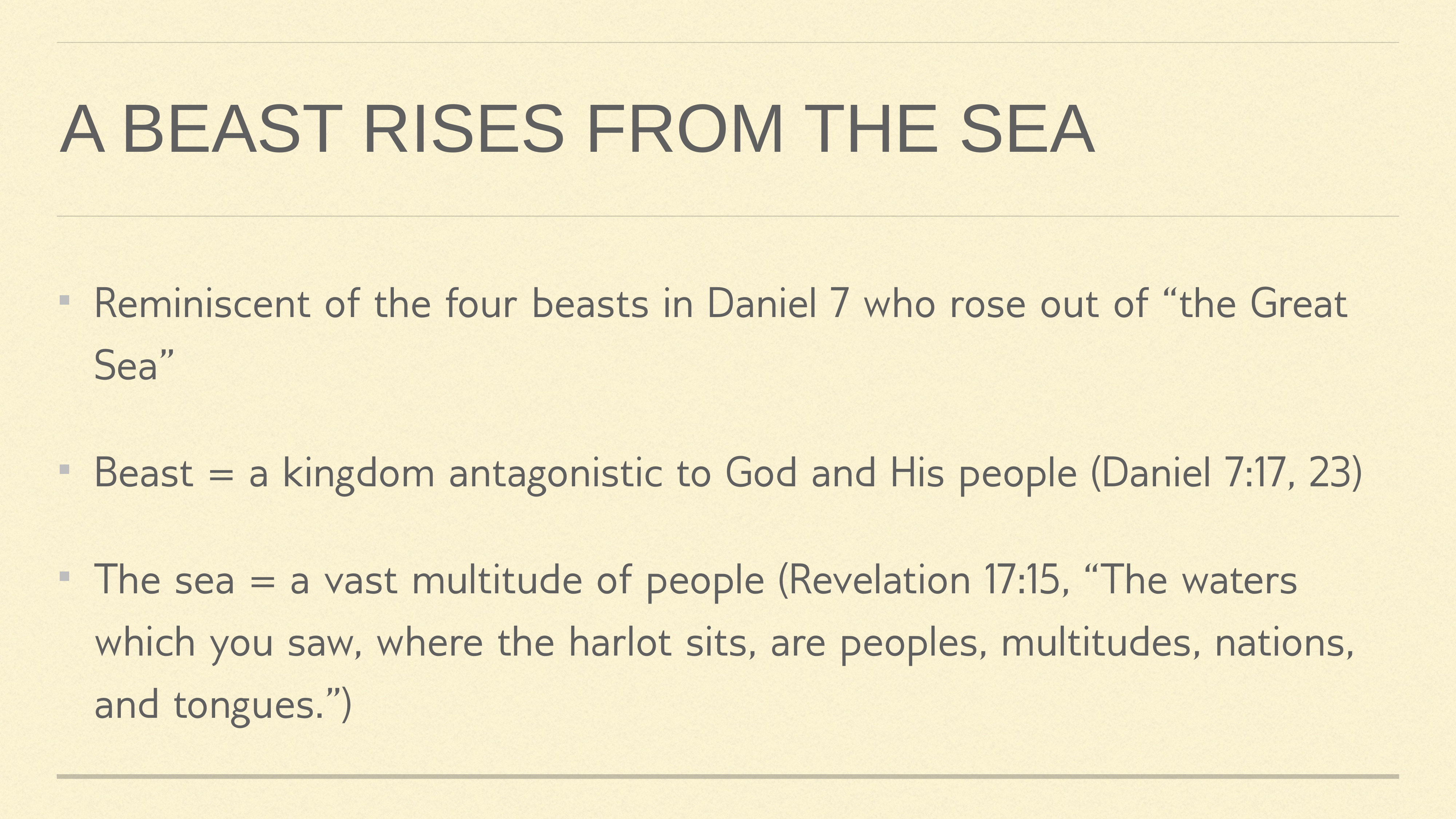

# A Beast Rises from the sea
Reminiscent of the four beasts in Daniel 7 who rose out of “the Great Sea”
Beast = a kingdom antagonistic to God and His people (Daniel 7:17, 23)
The sea = a vast multitude of people (Revelation 17:15, “The waters which you saw, where the harlot sits, are peoples, multitudes, nations, and tongues.”)